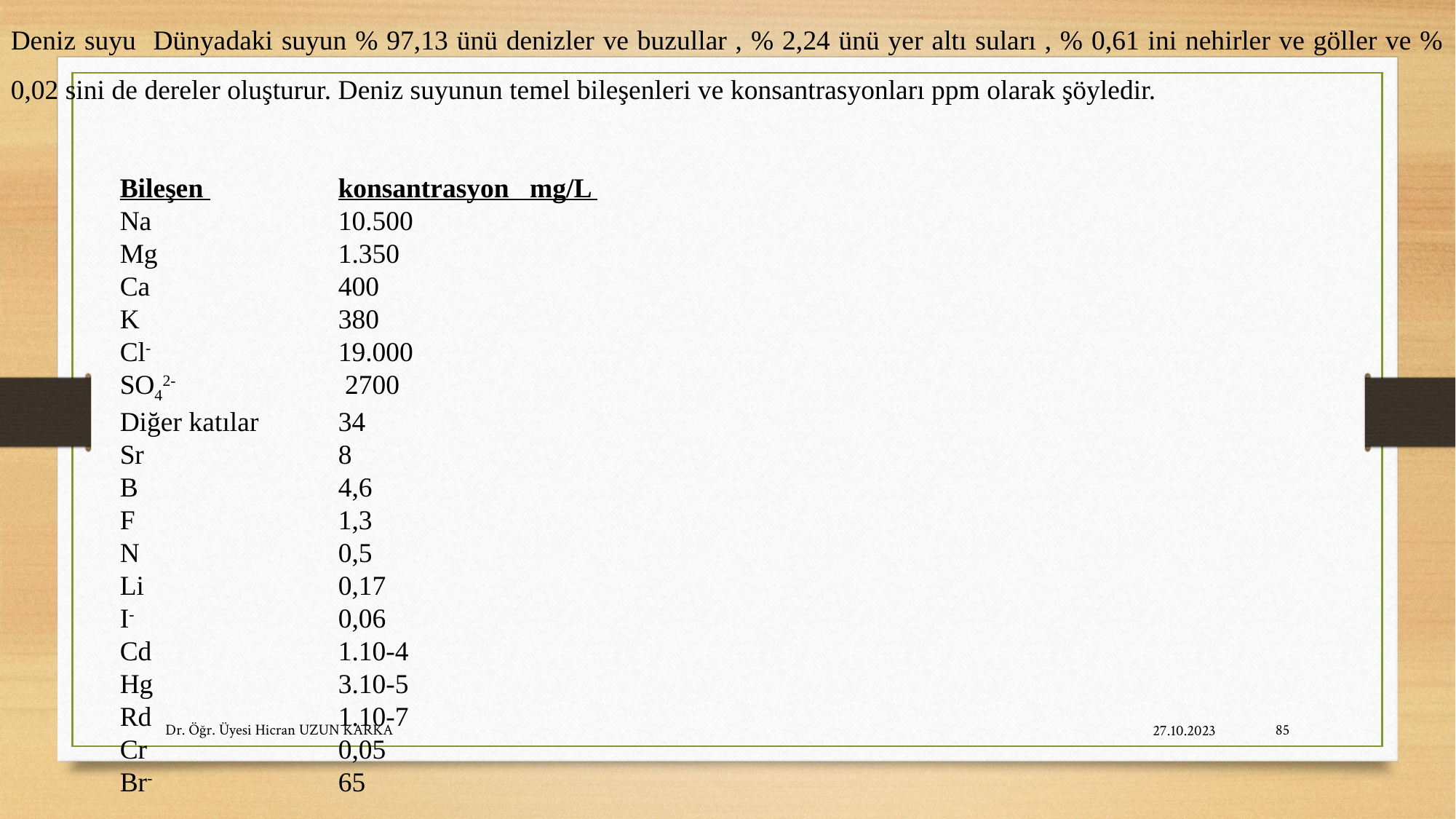

Deniz suyu  Dünyadaki suyun % 97,13 ünü denizler ve buzullar , % 2,24 ünü yer altı suları , % 0,61 ini nehirler ve göller ve % 0,02 sini de dereler oluşturur. Deniz suyunun temel bileşenleri ve konsantrasyonları ppm olarak şöyledir.

	Bileşen 		konsantrasyon   mg/L
	Na  		10.500
	Mg  		1.350
	Ca  		400
	K  		380
	Cl-    		19.000
	SO42- 		 2700
	Diğer katılar 	34
	Sr  		8
	B  		4,6
	F  		1,3
	N  		0,5
	Li   		0,17
	I-  		0,06
	Cd  		1.10-4
	Hg  		3.10-5
 	Rd  		1.10-7
 	Cr  		0,05
	Br-  		65
Dr. Öğr. Üyesi Hicran UZUN KARKA
27.10.2023
85